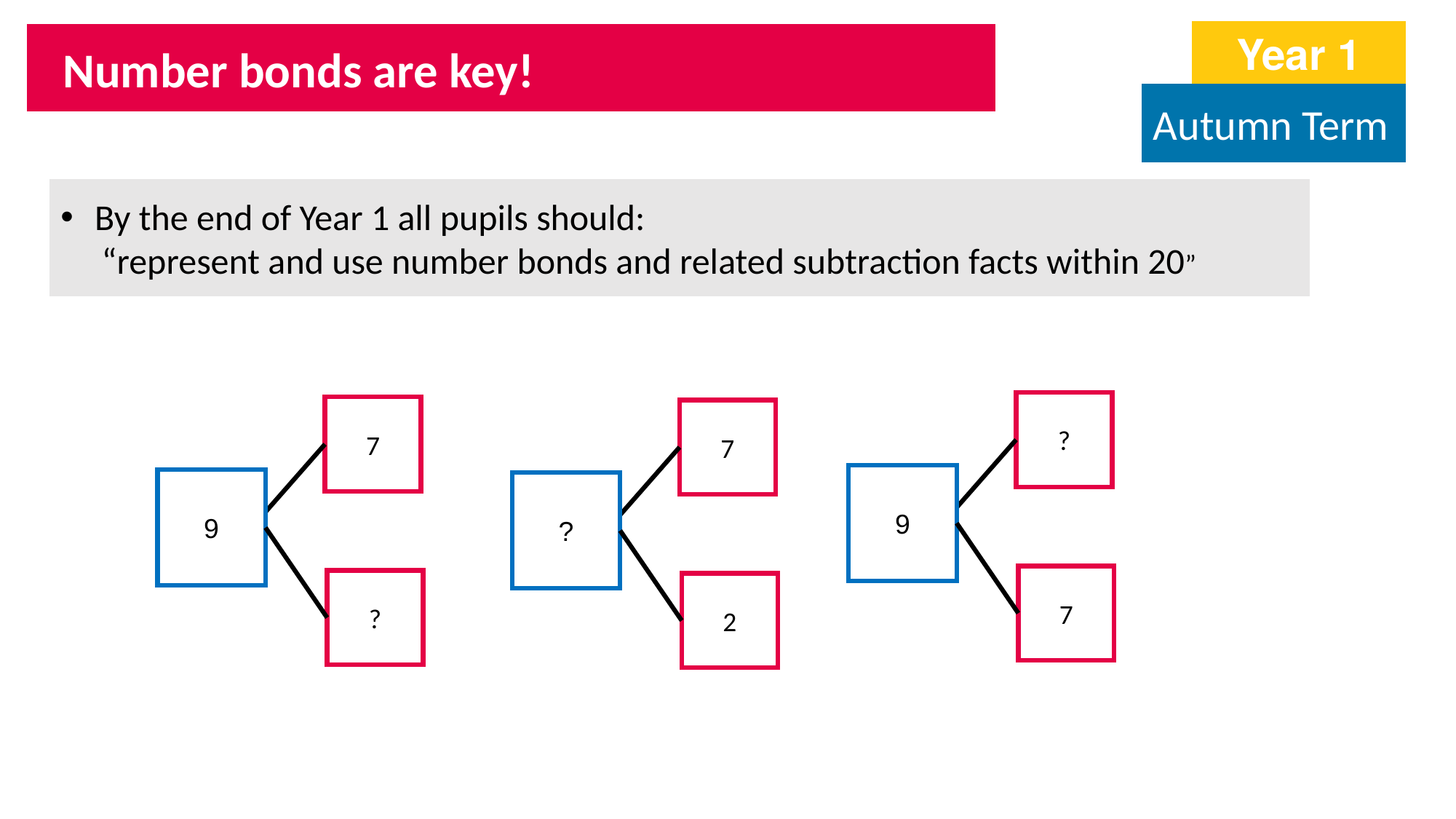

Year 1
Number bonds are key!
Autumn Term
By the end of Year 1 all pupils should:
     “represent and use number bonds and related subtraction facts within 20”
?
7
7
9
9
?
7
?
2